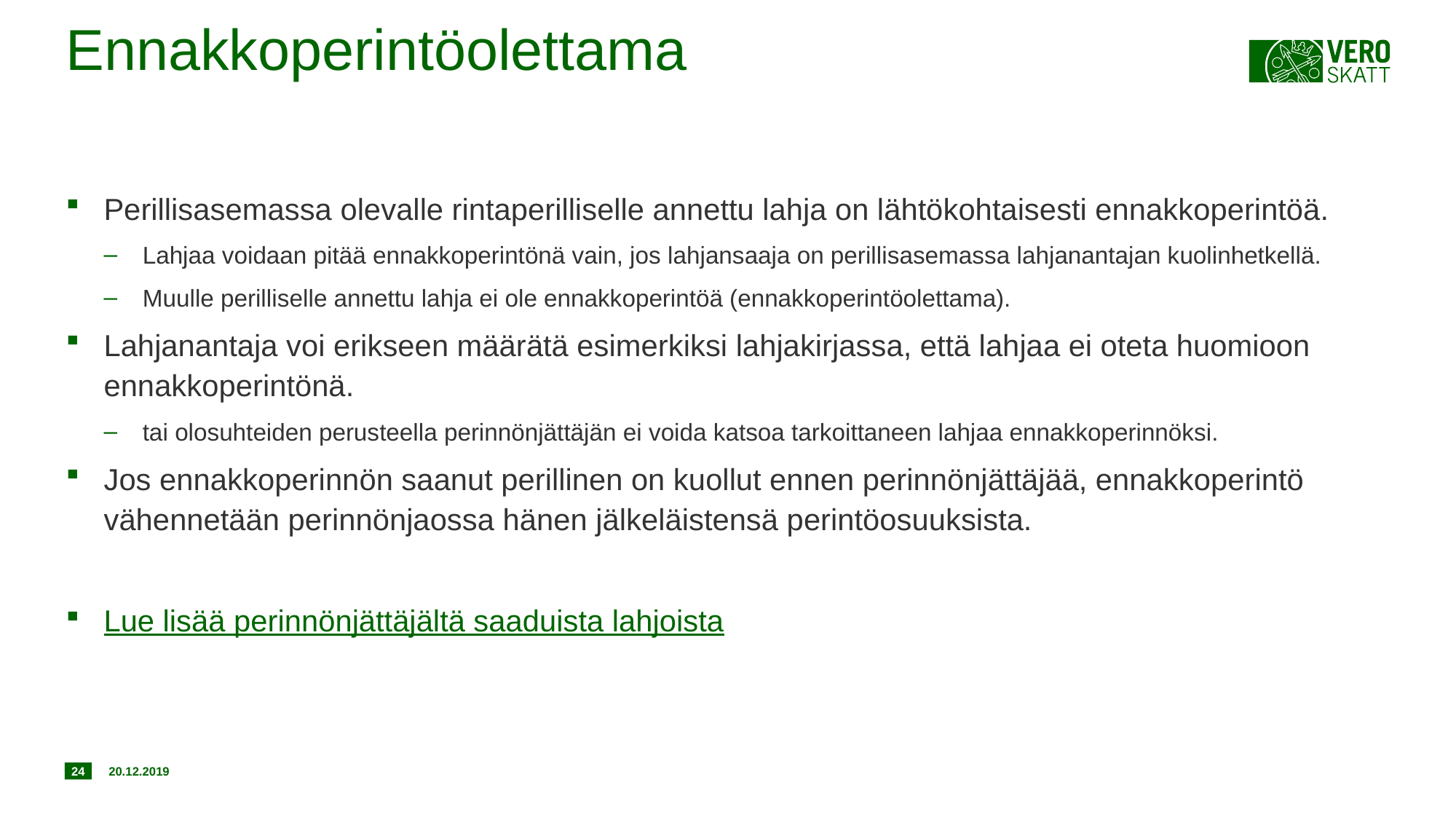

# Ennakkoperintöolettama
Perillisasemassa olevalle rintaperilliselle annettu lahja on lähtökohtaisesti ennakkoperintöä.
Lahjaa voidaan pitää ennakkoperintönä vain, jos lahjansaaja on perillisasemassa lahjanantajan kuolinhetkellä.
Muulle perilliselle annettu lahja ei ole ennakkoperintöä (ennakkoperintöolettama).
Lahjanantaja voi erikseen määrätä esimerkiksi lahjakirjassa, että lahjaa ei oteta huomioon ennakkoperintönä.
tai olosuhteiden perusteella perinnönjättäjän ei voida katsoa tarkoittaneen lahjaa ennakkoperinnöksi.
Jos ennakkoperinnön saanut perillinen on kuollut ennen perinnönjättäjää, ennakkoperintö vähennetään perinnönjaossa hänen jälkeläistensä perintöosuuksista.

Lue lisää perinnönjättäjältä saaduista lahjoista
24
20.12.2019